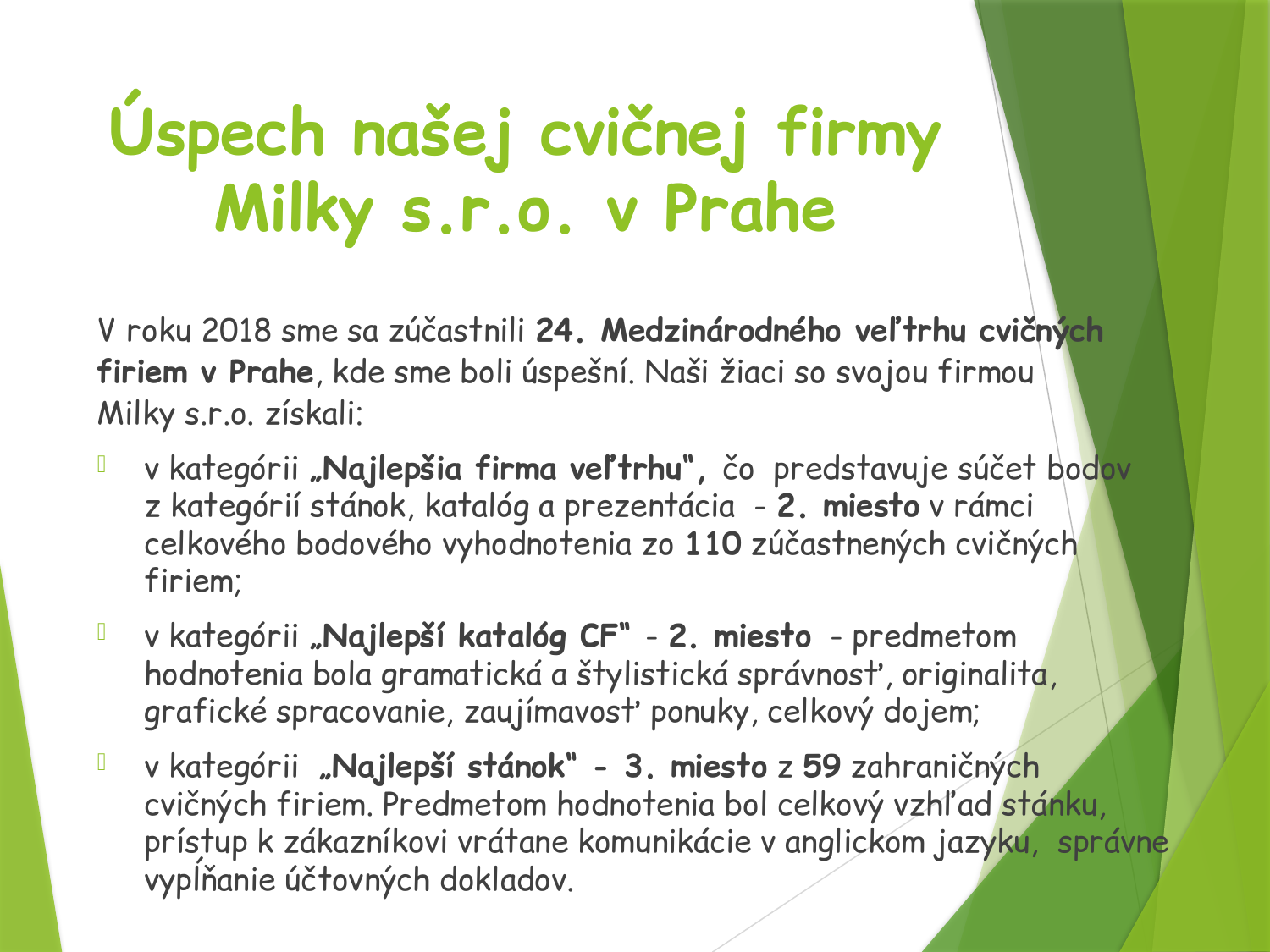

# Úspech našej cvičnej firmy Milky s.r.o. v Prahe
V roku 2018 sme sa zúčastnili 24. Medzinárodného veľtrhu cvičných firiem v Prahe, kde sme boli úspešní. Naši žiaci so svojou firmou
Milky s.r.o. získali:
v kategórii „Najlepšia firma veľtrhu“, čo  predstavuje súčet bodov z kategórií stánok, katalóg a prezentácia  - 2. miesto v rámci celkového bodového vyhodnotenia zo 110 zúčastnených cvičných firiem;
v kategórii „Najlepší katalóg CF“ - 2. miesto  - predmetom hodnotenia bola gramatická a štylistická správnosť, originalita, grafické spracovanie, zaujímavosť ponuky, celkový dojem;
v kategórii  „Najlepší stánok“ - 3. miesto z 59 zahraničných cvičných firiem. Predmetom hodnotenia bol celkový vzhľad stánku, prístup k zákazníkovi vrátane komunikácie v anglickom jazyku,  správne vypĺňanie účtovných dokladov.